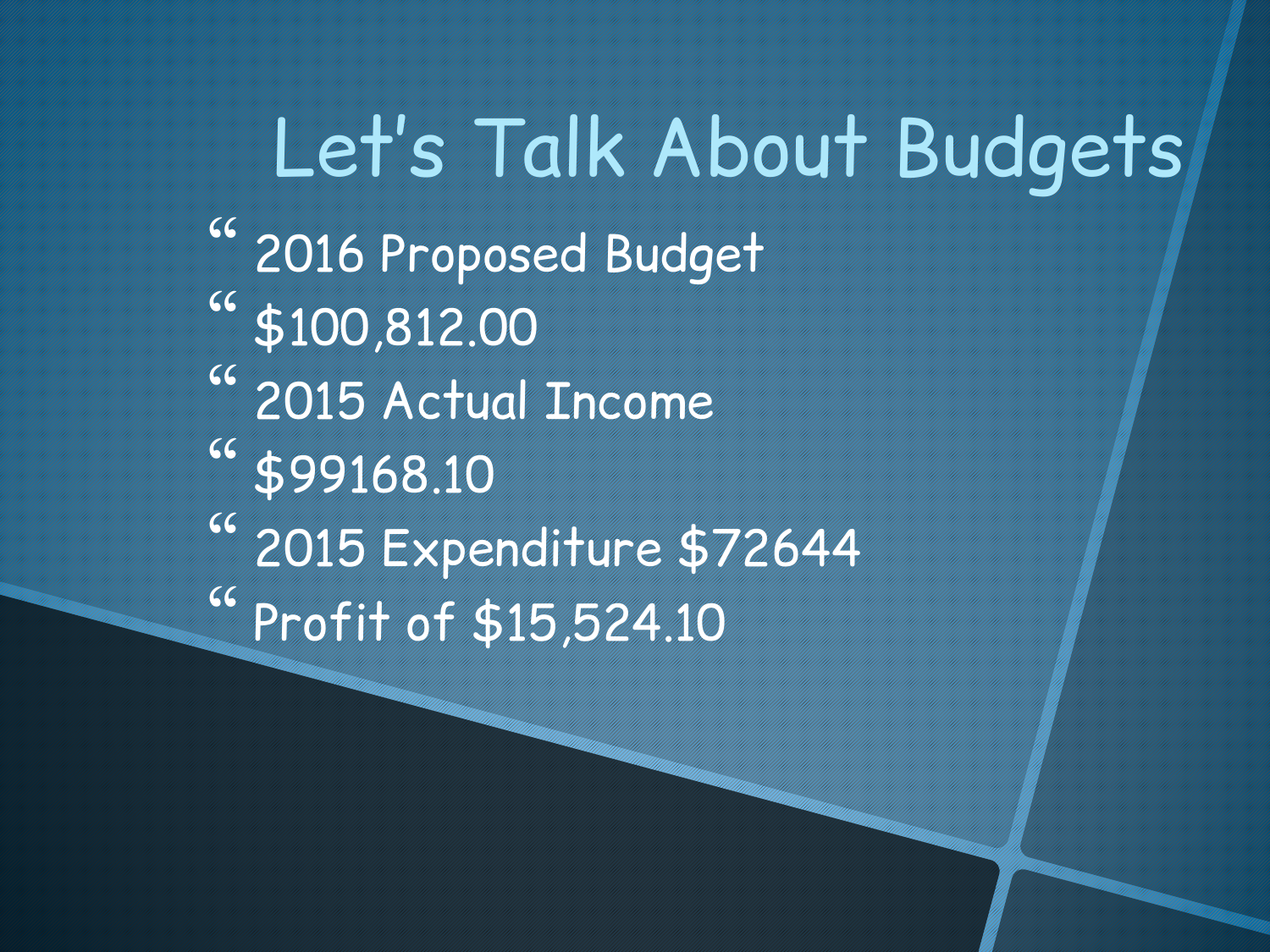

Let’s Talk About Budgets
2016 Proposed Budget
$100,812.00
2015 Actual Income
$99168.10
2015 Expenditure $72644
Profit of $15,524.10